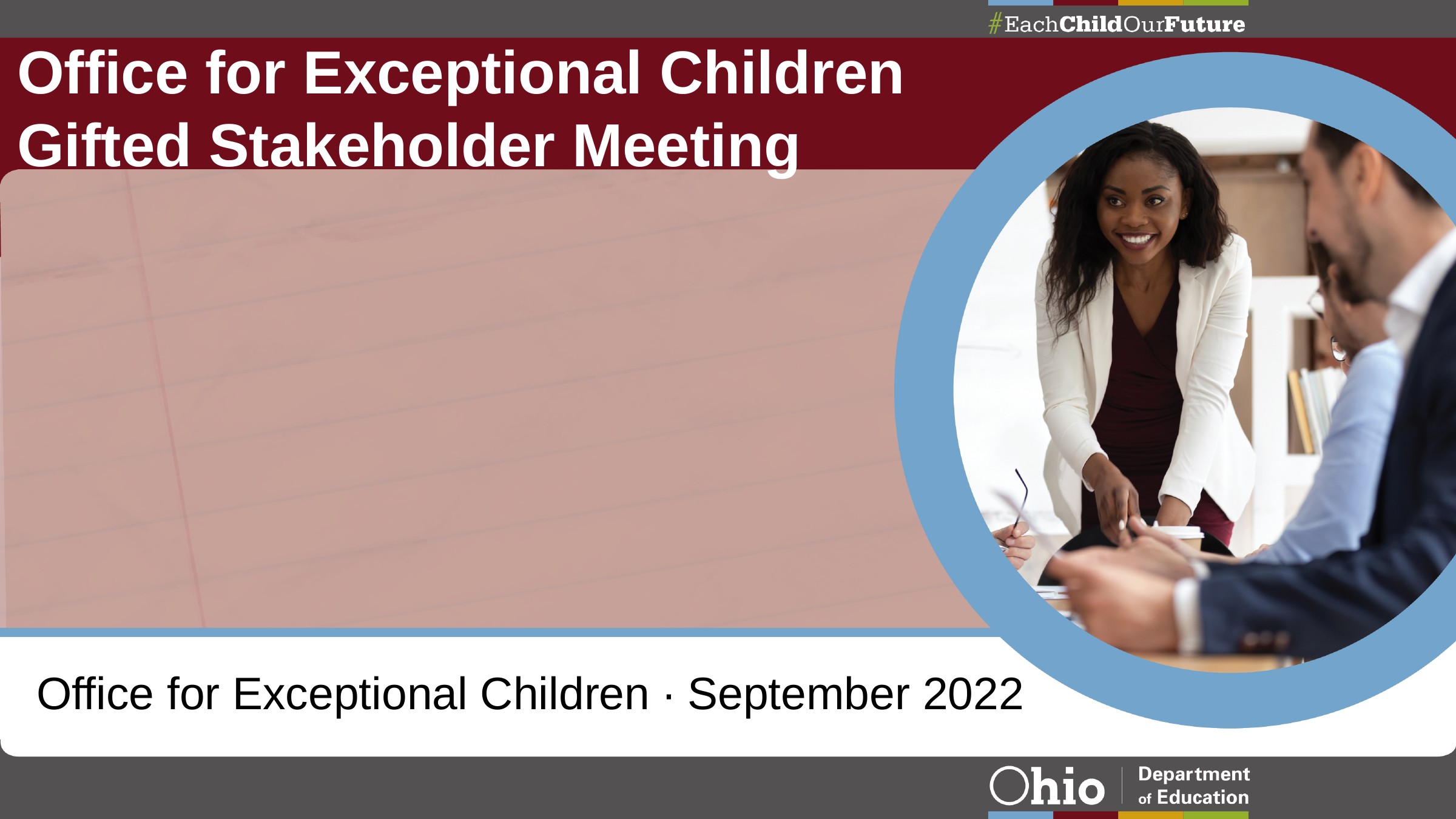

# Office for Exceptional Children Gifted Stakeholder Meeting
Office for Exceptional Children ∙ September 2022